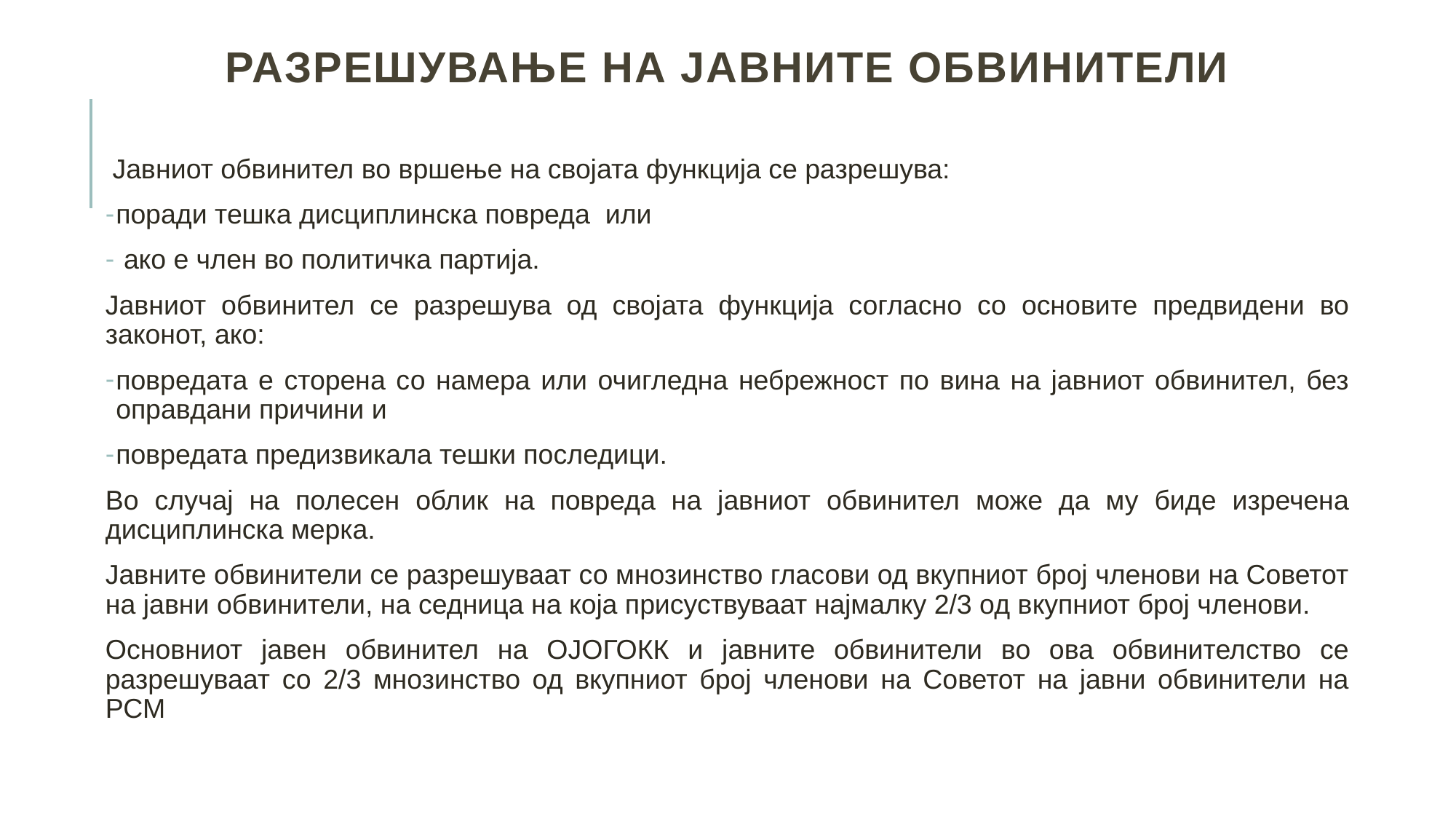

# Разрешување на јавните обвинители
 Јавниот обвинител во вршење на својата функција се разрешува:
поради тешка дисциплинска повреда  или
 ако е член во политичка партија.
Јавниот обвинител се разрешува од својата функција согласно со основите предвидени во законот, ако:
повредата е сторена со намера или очигледна небрежност по вина на јавниот обвинител, без оправдани причини и
повредата предизвикала тешки последици.
Во случај на полесен облик на повреда на јавниот обвинител може да му биде изречена дисциплинска мерка.
Јавните обвинители се разрешуваат со мнозинство гласови од вкупниот број членови на Советот на јавни обвинители, на седница на која присуствуваат најмалку 2/3 од вкупниот број членови.
Основниот јавен обвинител на ОЈОГОКК и јавните обвинители во ова обвинителство се разрешуваат со 2/3 мнозинство од вкупниот број членови на Советот на јавни обвинители на РСМ